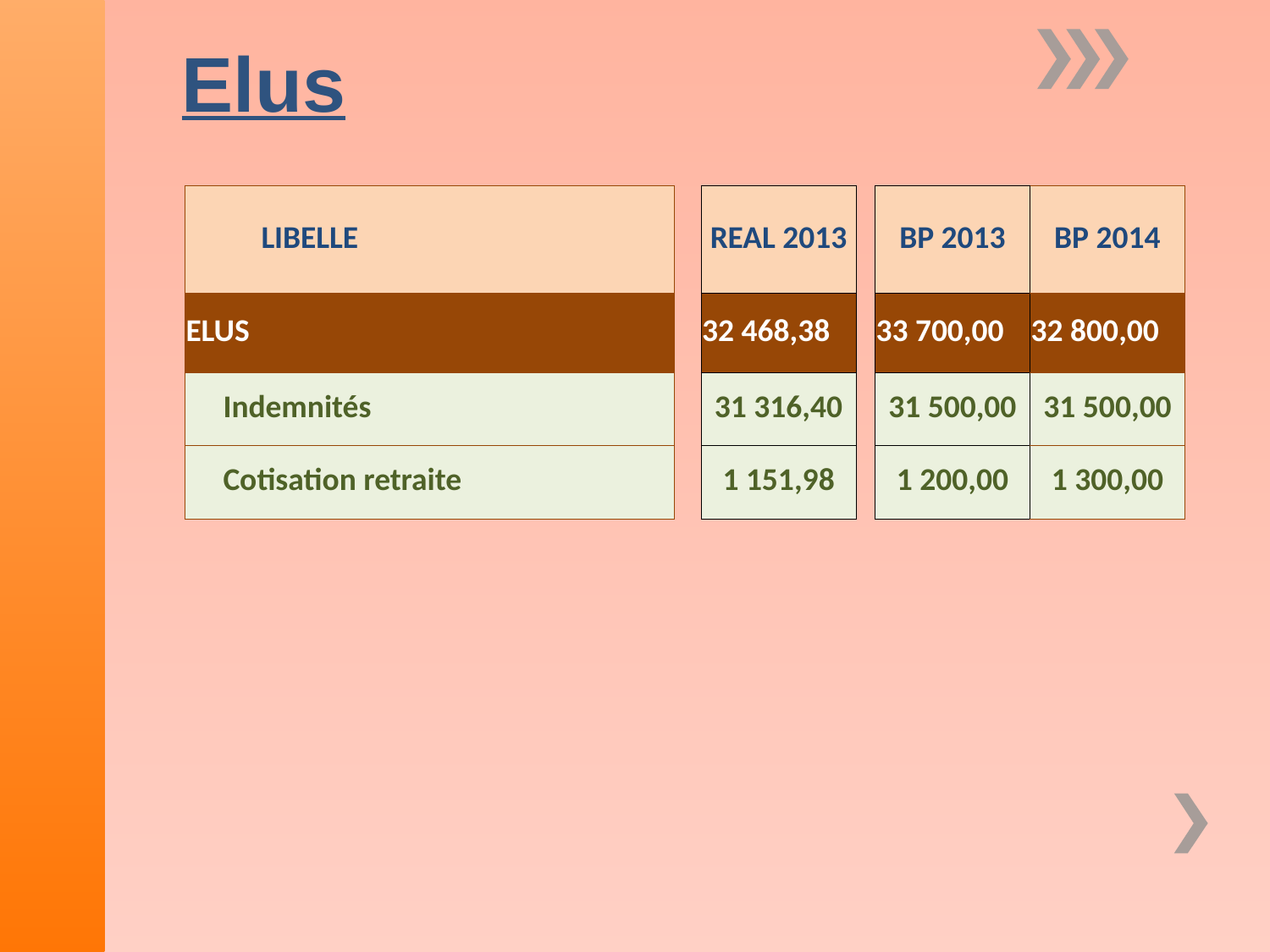

Elus
| LIBELLE |  | REAL 2013 |  | BP 2013 | BP 2014 |
| --- | --- | --- | --- | --- | --- |
| ELUS |  | 32 468,38 |  | 33 700,00 | 32 800,00 |
| Indemnités |  | 31 316,40 |  | 31 500,00 | 31 500,00 |
| Cotisation retraite |  | 1 151,98 |  | 1 200,00 | 1 300,00 |